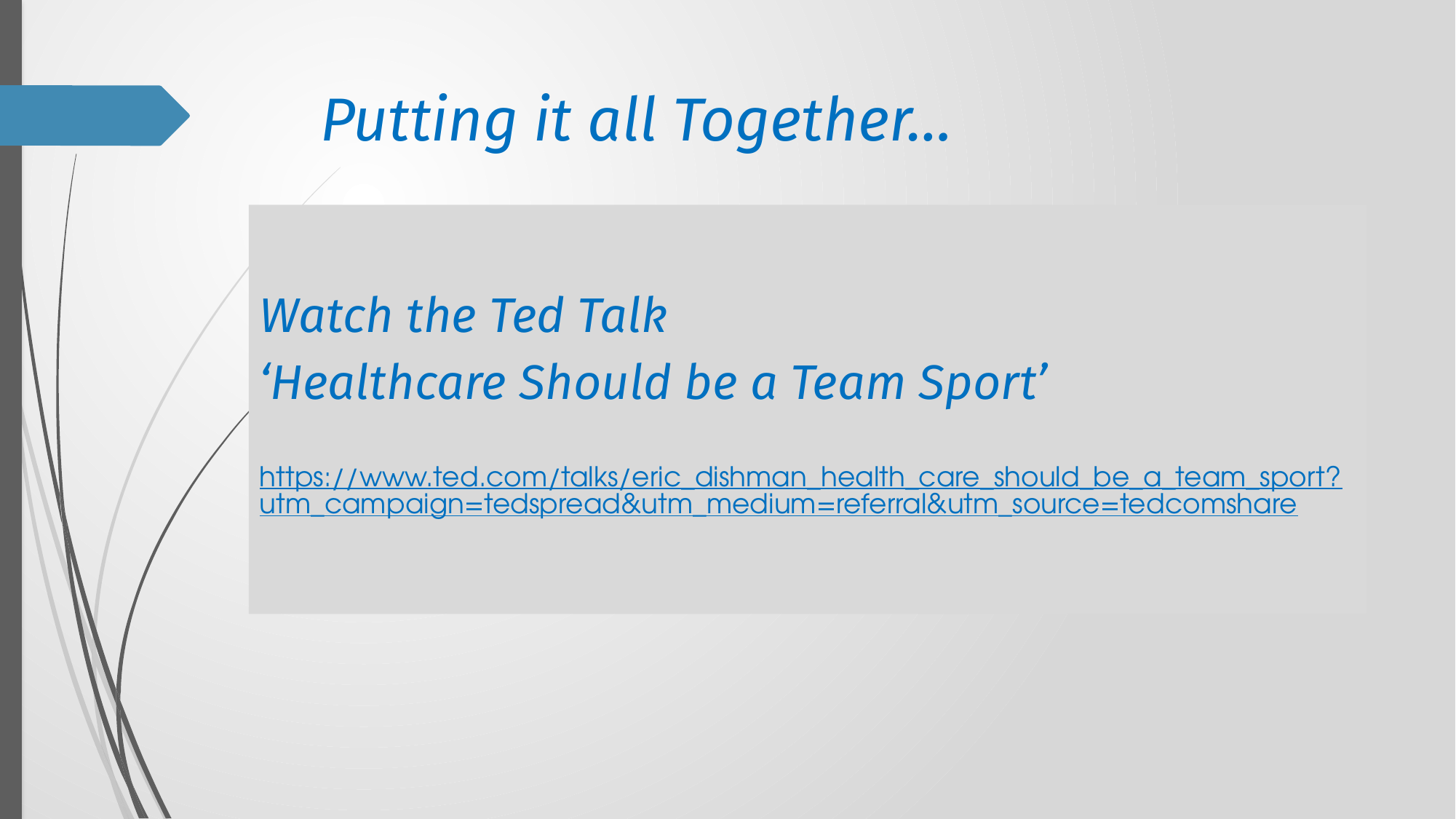

# Putting it all Together…

Watch the Ted Talk
‘Healthcare Should be a Team Sport’

https://www.ted.com/talks/eric_dishman_health_care_should_be_a_team_sport?utm_campaign=tedspread&utm_medium=referral&utm_source=tedcomshare